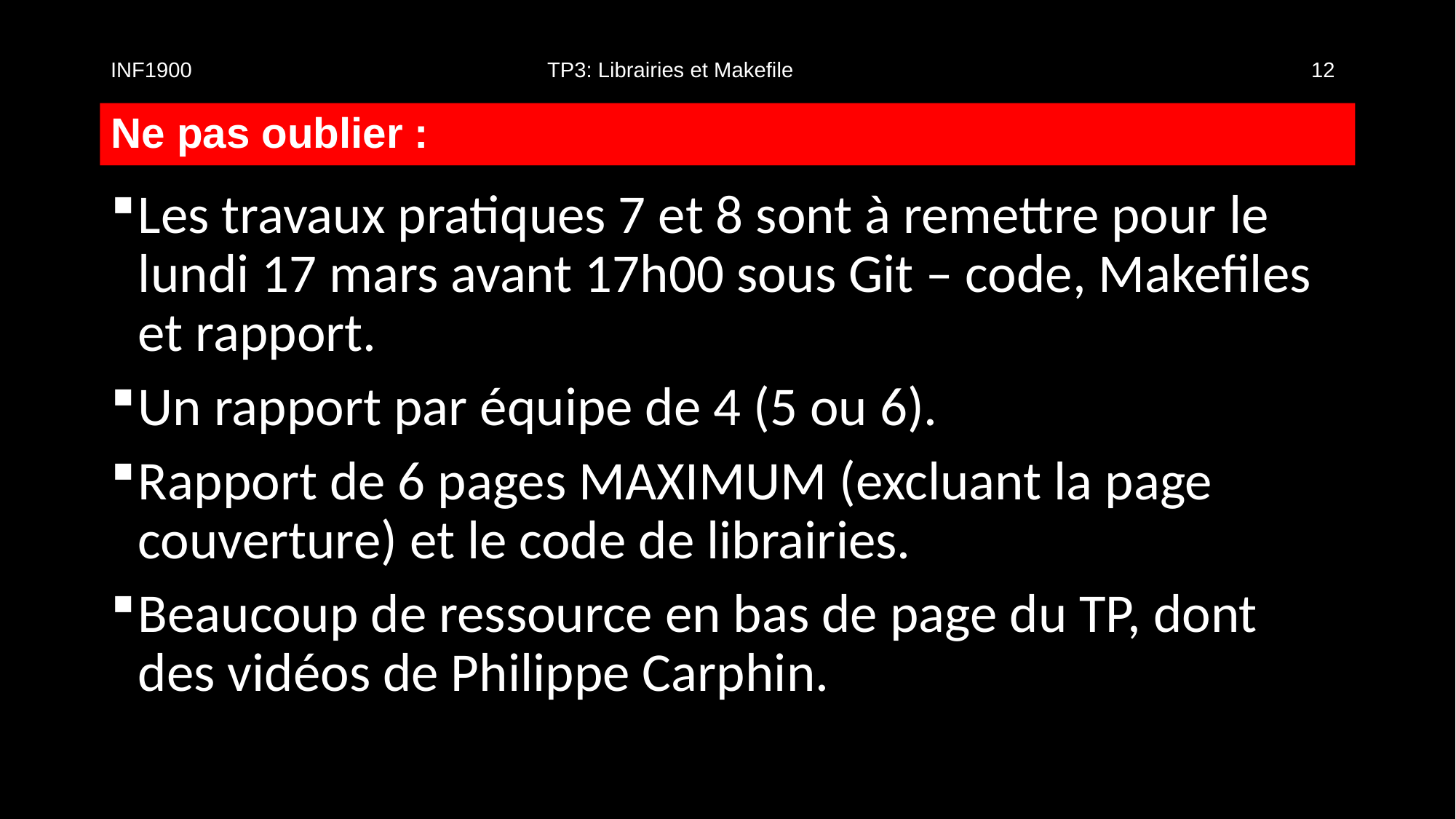

INF1900				TP3: Librairies et Makefile					12
# Ne pas oublier :
Les travaux pratiques 7 et 8 sont à remettre pour le lundi 17 mars avant 17h00 sous Git – code, Makefiles et rapport.
Un rapport par équipe de 4 (5 ou 6).
Rapport de 6 pages MAXIMUM (excluant la page couverture) et le code de librairies.
Beaucoup de ressource en bas de page du TP, dont des vidéos de Philippe Carphin.